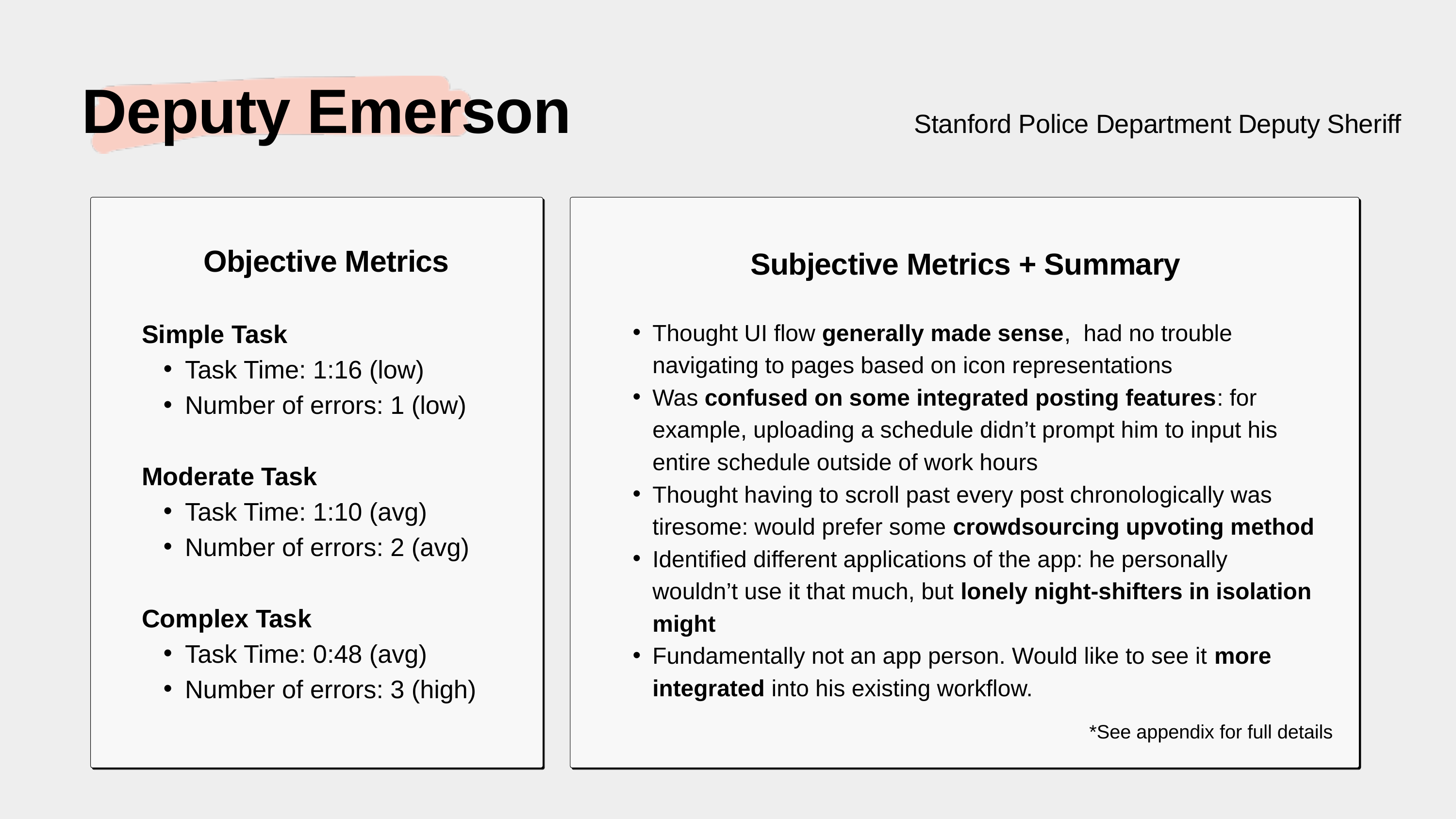

Deputy Emerson

Stanford Police Department Deputy Sheriff

Objective Metrics
Subjective Metrics + Summary
Simple Task
Task Time: 1:16 (low)
Number of errors: 1 (low)

Moderate Task
Task Time: 1:10 (avg)
Number of errors: 2 (avg)

Complex Task
Task Time: 0:48 (avg)
Number of errors: 3 (high)

Thought UI flow generally made sense,  had no trouble navigating to pages based on icon representations
Was confused on some integrated posting features: for example, uploading a schedule didn’t prompt him to input his entire schedule outside of work hours
Thought having to scroll past every post chronologically was tiresome: would prefer some crowdsourcing upvoting method
Identified different applications of the app: he personally wouldn’t use it that much, but lonely night-shifters in isolation might
Fundamentally not an app person. Would like to see it more integrated into his existing workflow.
*See appendix for full details